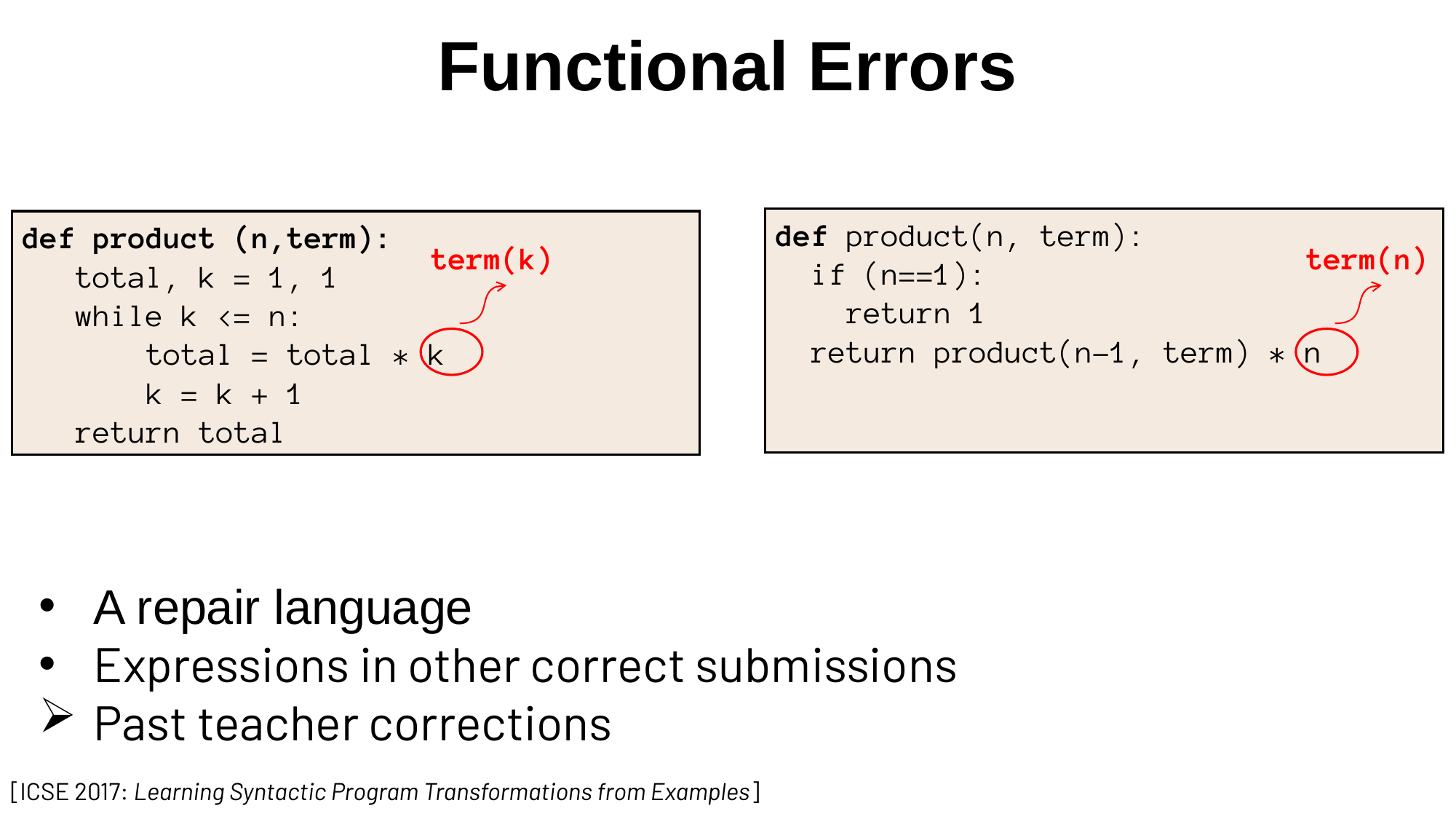

Functional Errors
def product(n, term):
  if (n==1):
    return 1
  return product(n-1, term) * n

def product (n,term):
   total, k = 1, 1
   while k <= n:
       total = total * k
       k = k + 1
   return total
term(n)

term(k)

Can search for repairs over:
A repair language
Expressions in other correct submissions
Past teacher corrections
17/18
[ICSE 2017: Learning Syntactic Program Transformations from Examples]